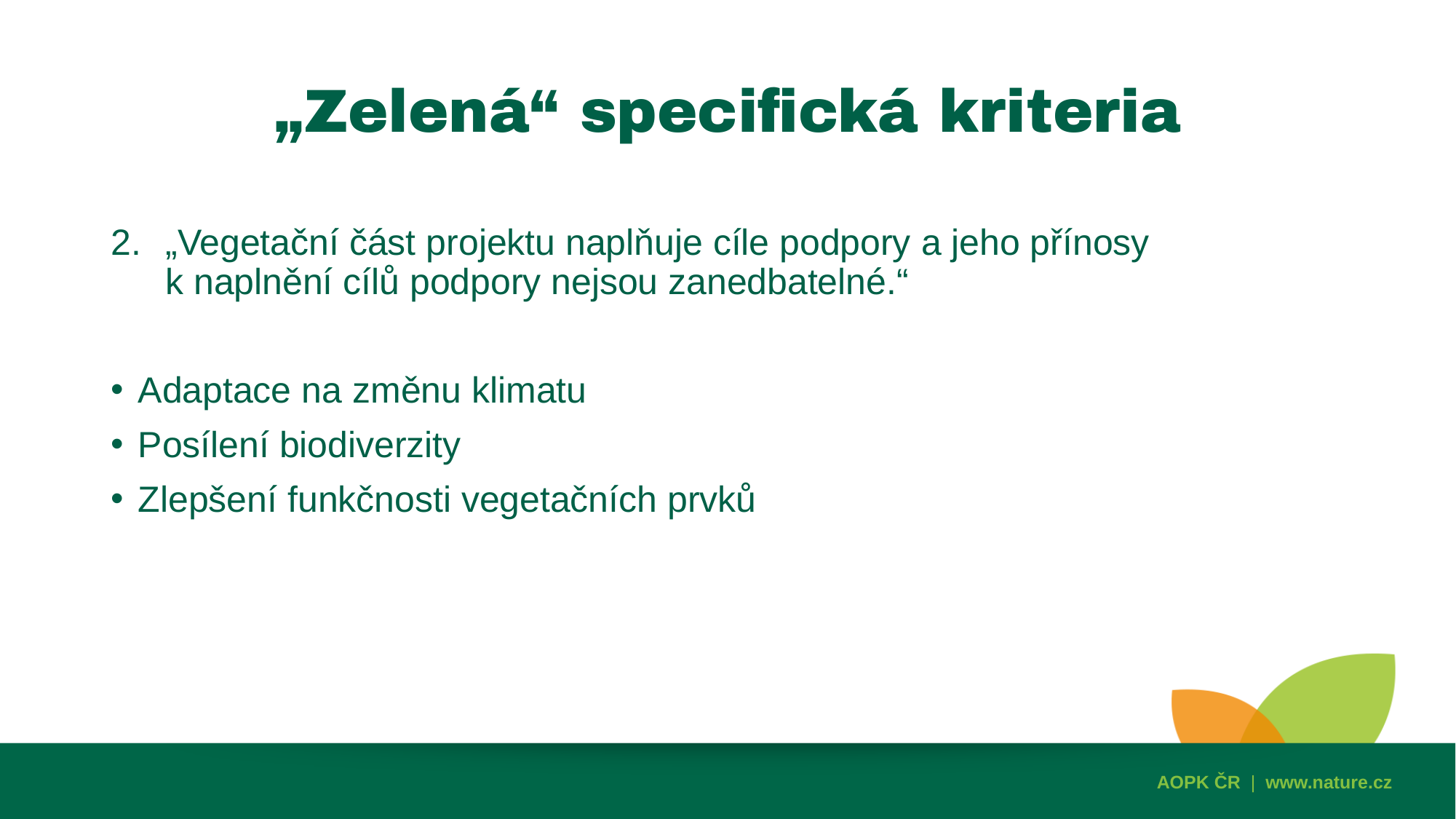

# „Zelená“ specifická kriteria
„Vegetační část projektu naplňuje cíle podpory a jeho přínosy k naplnění cílů podpory nejsou zanedbatelné.“

Adaptace na změnu klimatu
Posílení biodiverzity
Zlepšení funkčnosti vegetačních prvků